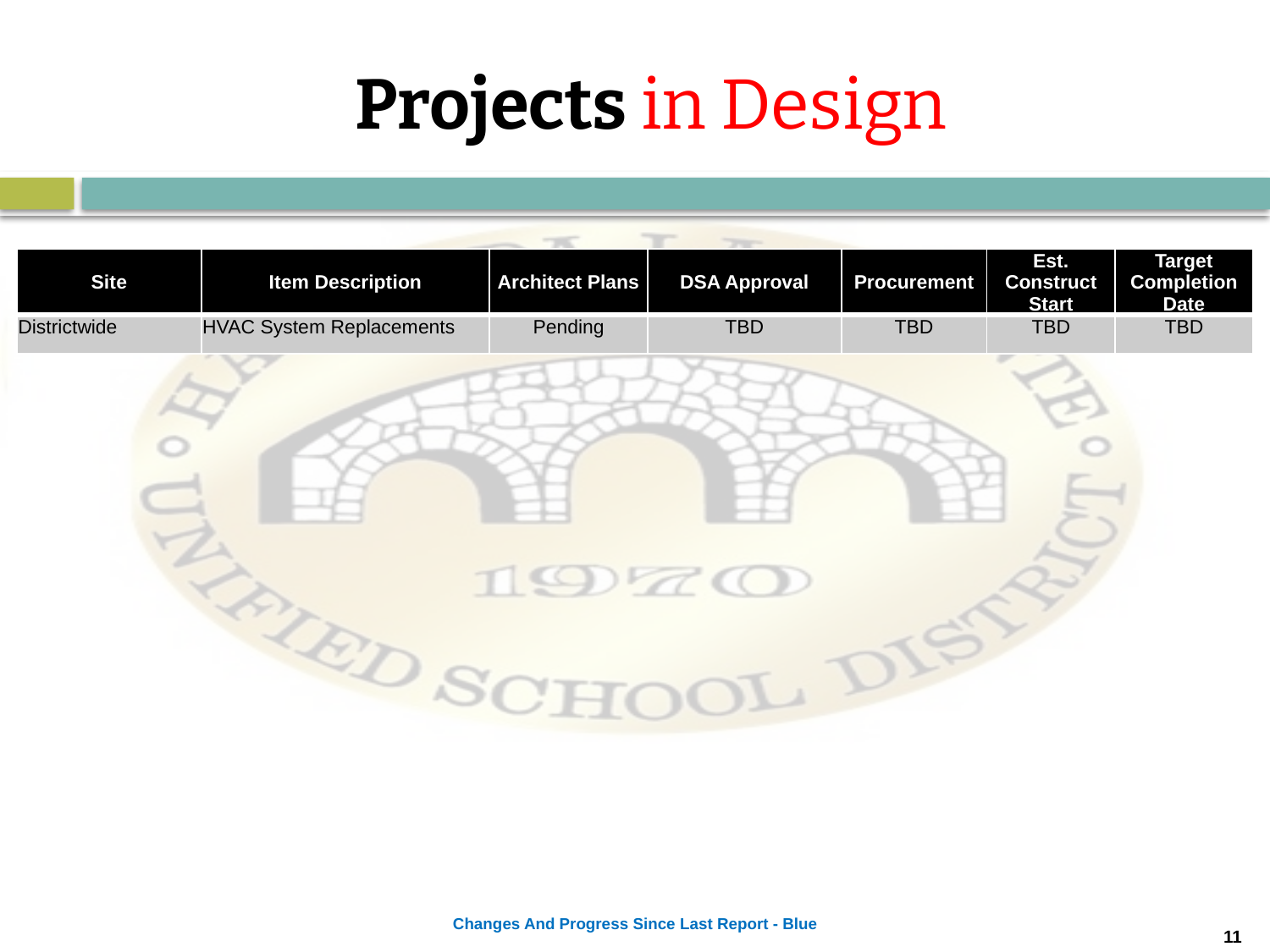

# Projects in Design
| Site | Item Description | Architect Plans | DSA Approval | Procurement | Est. Construct Start | Target Completion Date |
| --- | --- | --- | --- | --- | --- | --- |
| Districtwide | HVAC System Replacements | Pending | TBD | TBD | TBD | TBD |
Changes And Progress Since Last Report - Blue
11